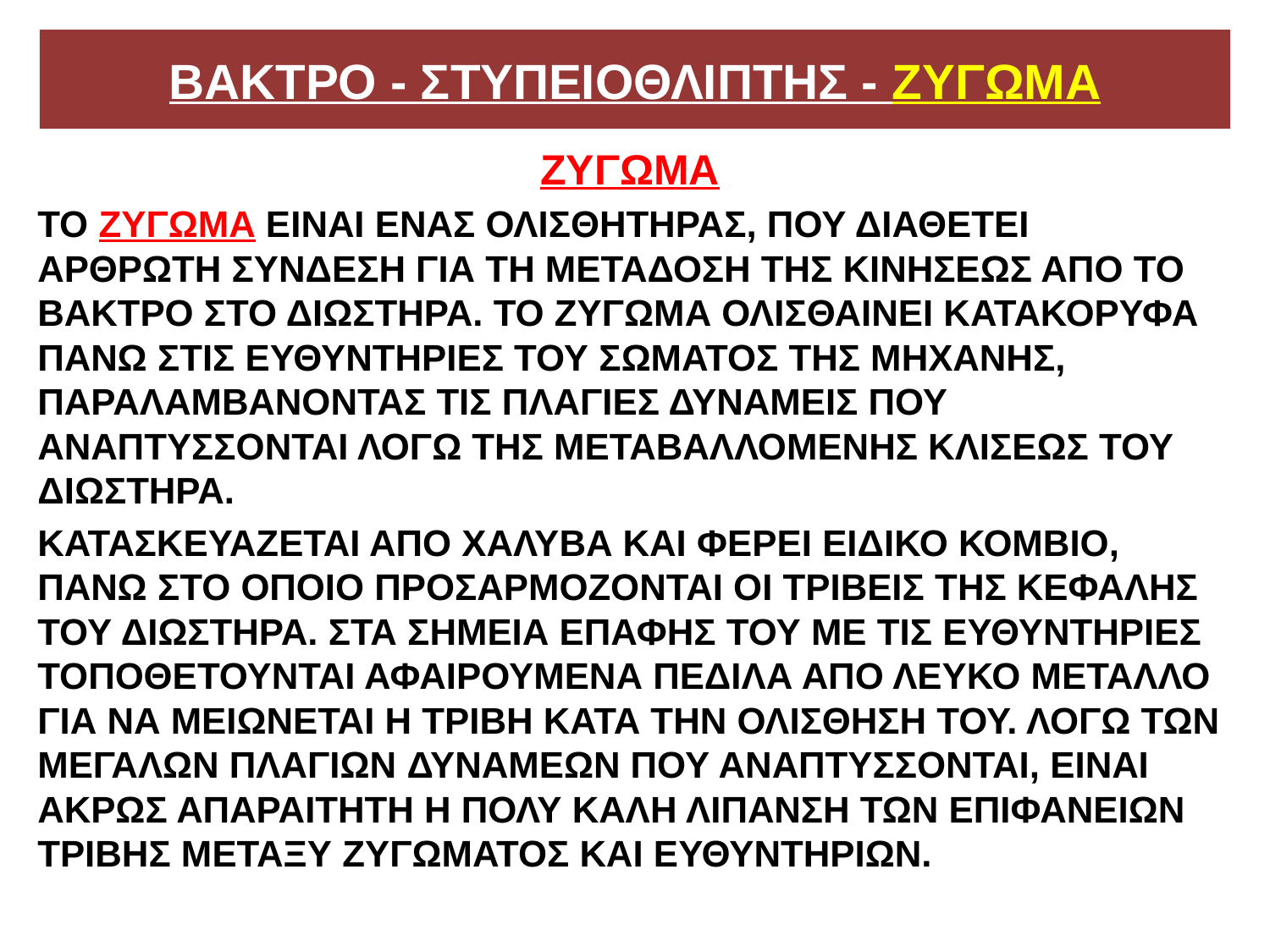

# ΒΑΚΤΡΟ - ΣΤΥΠΕΙΟΘΛΙΠΤΗΣ - ΖΥΓΩΜΑ
ΖΥΓΩΜΑ
ΤΟ ΖΥΓΩΜΑ ΕΙΝΑΙ ΕΝΑΣ ΟΛΙΣΘΗΤΗΡΑΣ, ΠΟΥ ΔΙΑΘΕΤΕΙ ΑΡΘΡΩΤΗ ΣΥΝΔΕΣΗ ΓΙΑ ΤΗ ΜΕΤΑΔΟΣΗ ΤΗΣ ΚΙΝΗΣΕΩΣ ΑΠΟ ΤΟ ΒΑΚΤΡΟ ΣΤΟ ΔΙΩΣΤΗΡΑ. ΤΟ ΖΥΓΩΜΑ ΟΛΙΣΘΑΙΝΕΙ ΚΑΤΑΚΟΡΥΦΑ ΠΑΝΩ ΣΤΙΣ ΕΥΘΥΝΤΗΡΙΕΣ ΤΟΥ ΣΩΜΑΤΟΣ ΤΗΣ ΜΗΧΑΝΗΣ, ΠΑΡΑΛΑΜΒΑΝΟΝΤΑΣ ΤΙΣ ΠΛΑΓΙΕΣ ΔΥΝΑΜΕΙΣ ΠΟΥ ΑΝΑΠΤΥΣΣΟΝΤΑΙ ΛΟΓΩ ΤΗΣ ΜΕΤΑΒΑΛΛΟΜΕΝΗΣ ΚΛΙΣΕΩΣ ΤΟΥ ΔΙΩΣΤΗΡΑ.
ΚΑΤΑΣΚΕΥΑΖΕΤΑΙ ΑΠΟ ΧΑΛΥΒΑ ΚΑΙ ΦΕΡΕΙ ΕΙΔΙΚΟ ΚΟΜΒΙΟ, ΠΑΝΩ ΣΤΟ ΟΠΟΙΟ ΠΡΟΣΑΡΜΟΖΟΝΤΑΙ ΟΙ ΤΡΙΒΕΙΣ ΤΗΣ ΚΕΦΑΛΗΣ ΤΟΥ ΔΙΩΣΤΗΡΑ. ΣΤΑ ΣΗΜΕΙΑ ΕΠΑΦΗΣ ΤΟΥ ΜΕ ΤΙΣ ΕΥΘΥΝΤΗΡΙΕΣ ΤΟΠΟΘΕΤΟΥΝΤΑΙ ΑΦΑΙΡΟΥΜΕΝΑ ΠΕΔΙΛΑ ΑΠΟ ΛΕΥΚΟ ΜΕΤΑΛΛΟ ΓΙΑ ΝΑ ΜΕΙΩΝΕΤΑΙ Η ΤΡΙΒΗ ΚΑΤΑ ΤΗΝ ΟΛΙΣΘΗΣΗ ΤΟΥ. ΛΟΓΩ ΤΩΝ ΜΕΓΑΛΩΝ ΠΛΑΓΙΩΝ ΔΥΝΑΜΕΩΝ ΠΟΥ ΑΝΑΠΤΥΣΣΟΝΤΑΙ, ΕΙΝΑΙ ΑΚΡΩΣ ΑΠΑΡΑΙΤΗΤΗ Η ΠΟΛΥ ΚΑΛΗ ΛΙΠΑΝΣΗ ΤΩΝ ΕΠΙΦΑΝΕΙΩΝ ΤΡΙΒΗΣ ΜΕΤΑΞΥ ΖΥΓΩΜΑΤΟΣ ΚΑΙ ΕΥΘΥΝΤΗΡΙΩΝ.